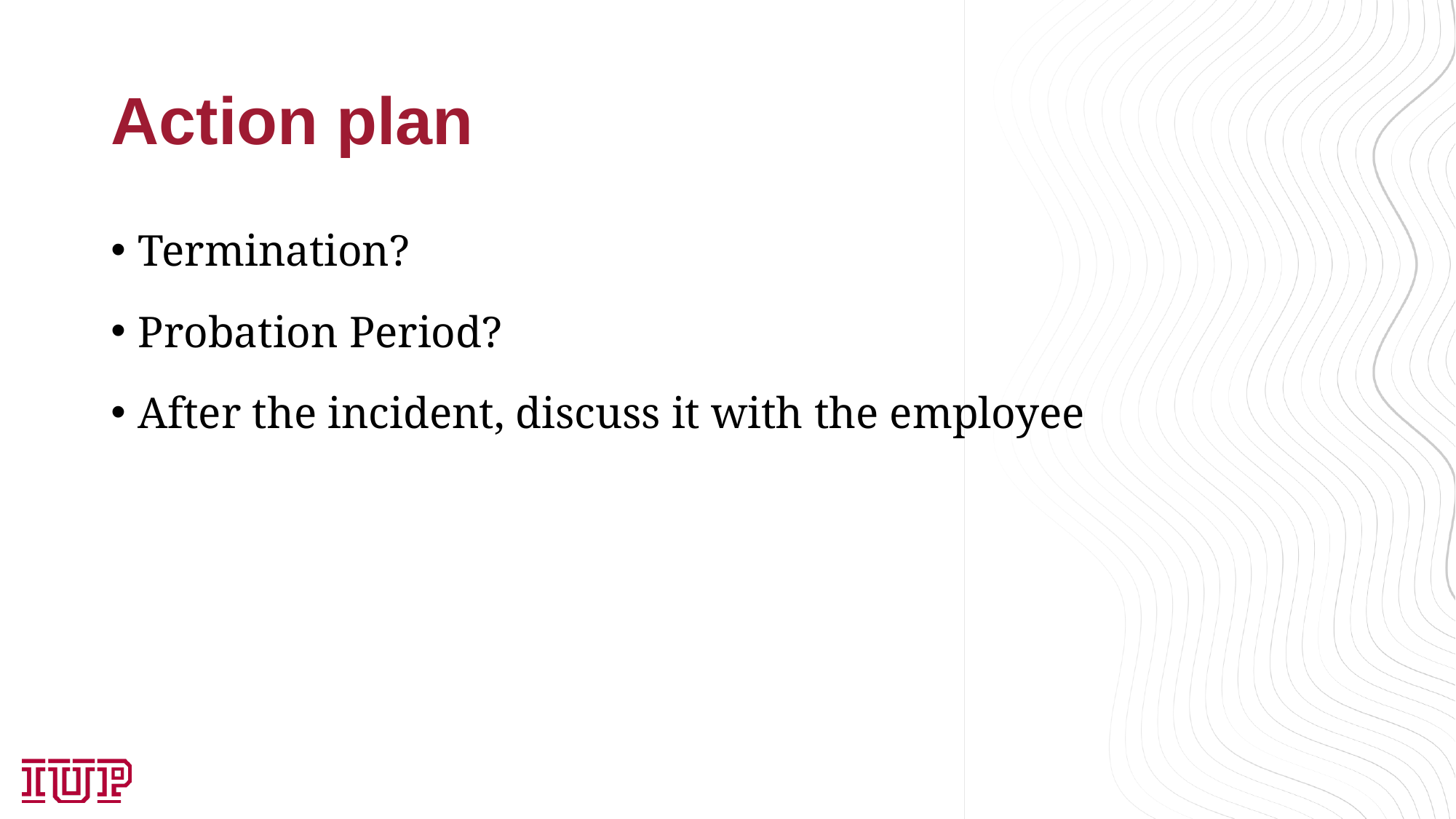

# Action plan
Termination?
Probation Period?
After the incident, discuss it with the employee